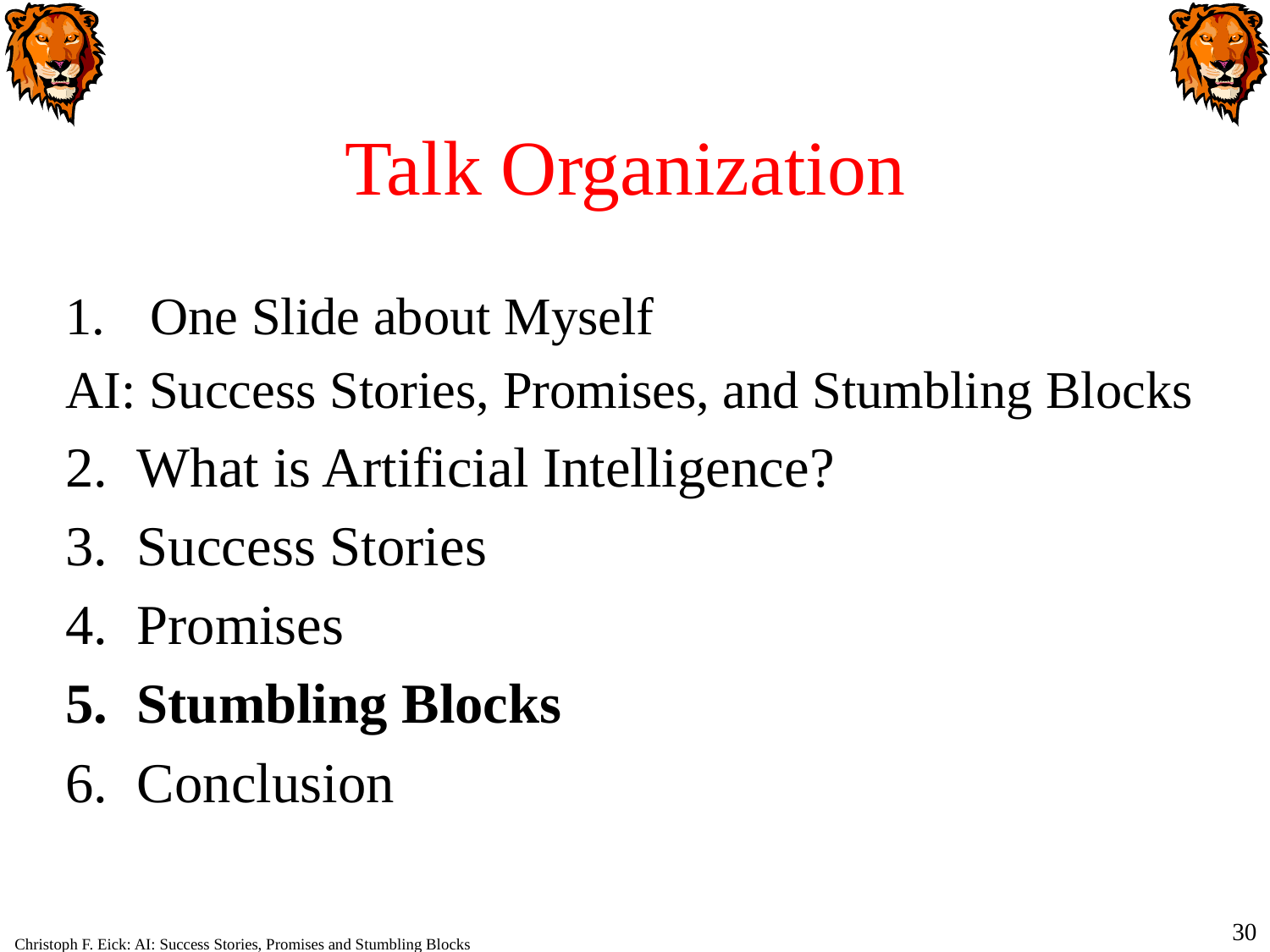

# Talk Organization
One Slide about Myself
AI: Success Stories, Promises, and Stumbling Blocks
What is Artificial Intelligence?
Success Stories
Promises
Stumbling Blocks
Conclusion
30